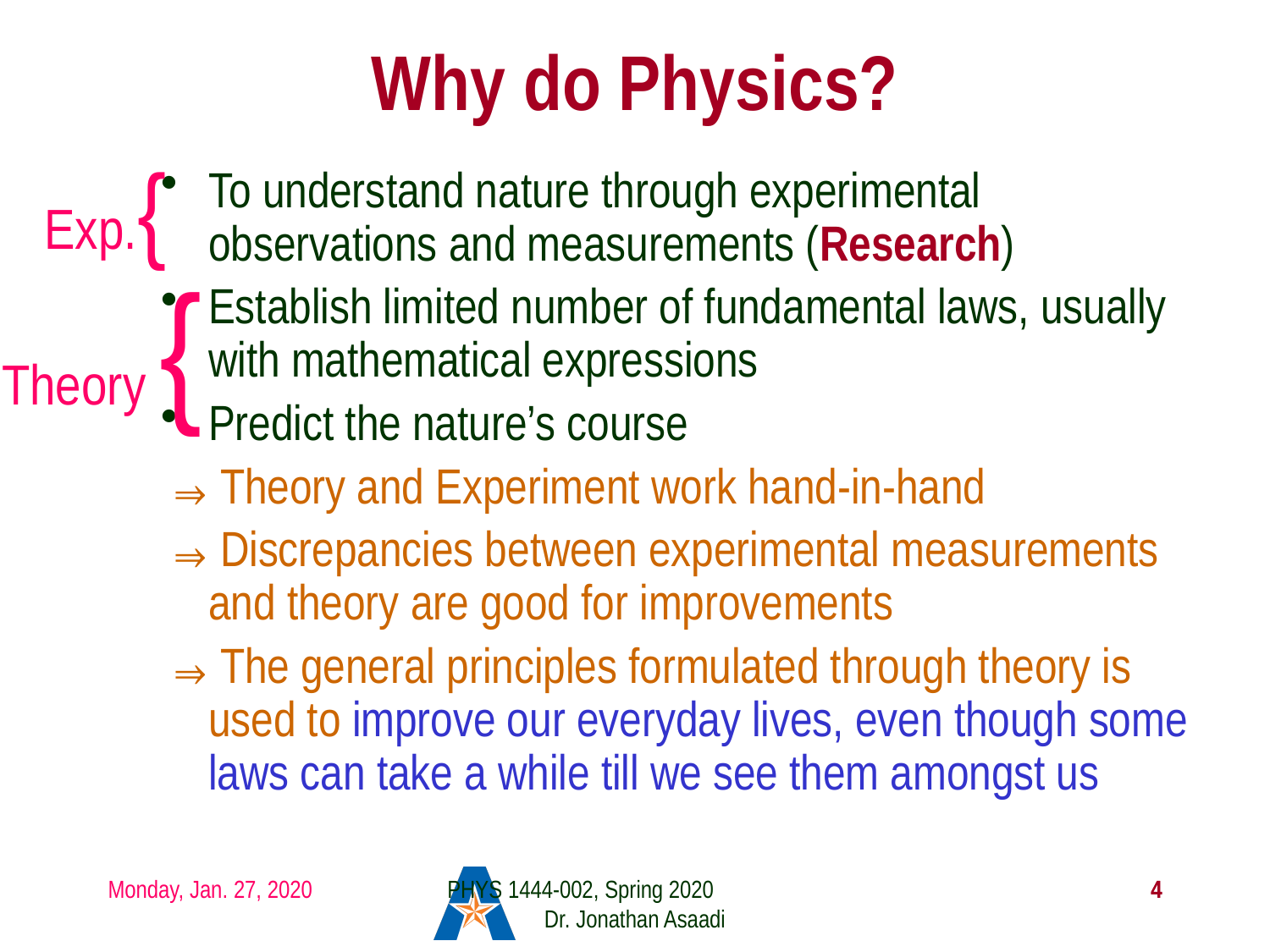

# Why do Physics?
Exp.{
To understand nature through experimental observations and measurements (Research)
Establish limited number of fundamental laws, usually with mathematical expressions
Predict the nature’s course
Theory and Experiment work hand-in-hand
Discrepancies between experimental measurements and theory are good for improvements
The general principles formulated through theory is used to improve our everyday lives, even though some laws can take a while till we see them amongst us
Theory {
Monday, Jan. 27, 2020
PHYS 1444-002, Spring 2020                    Dr. Jonathan Asaadi
4
4